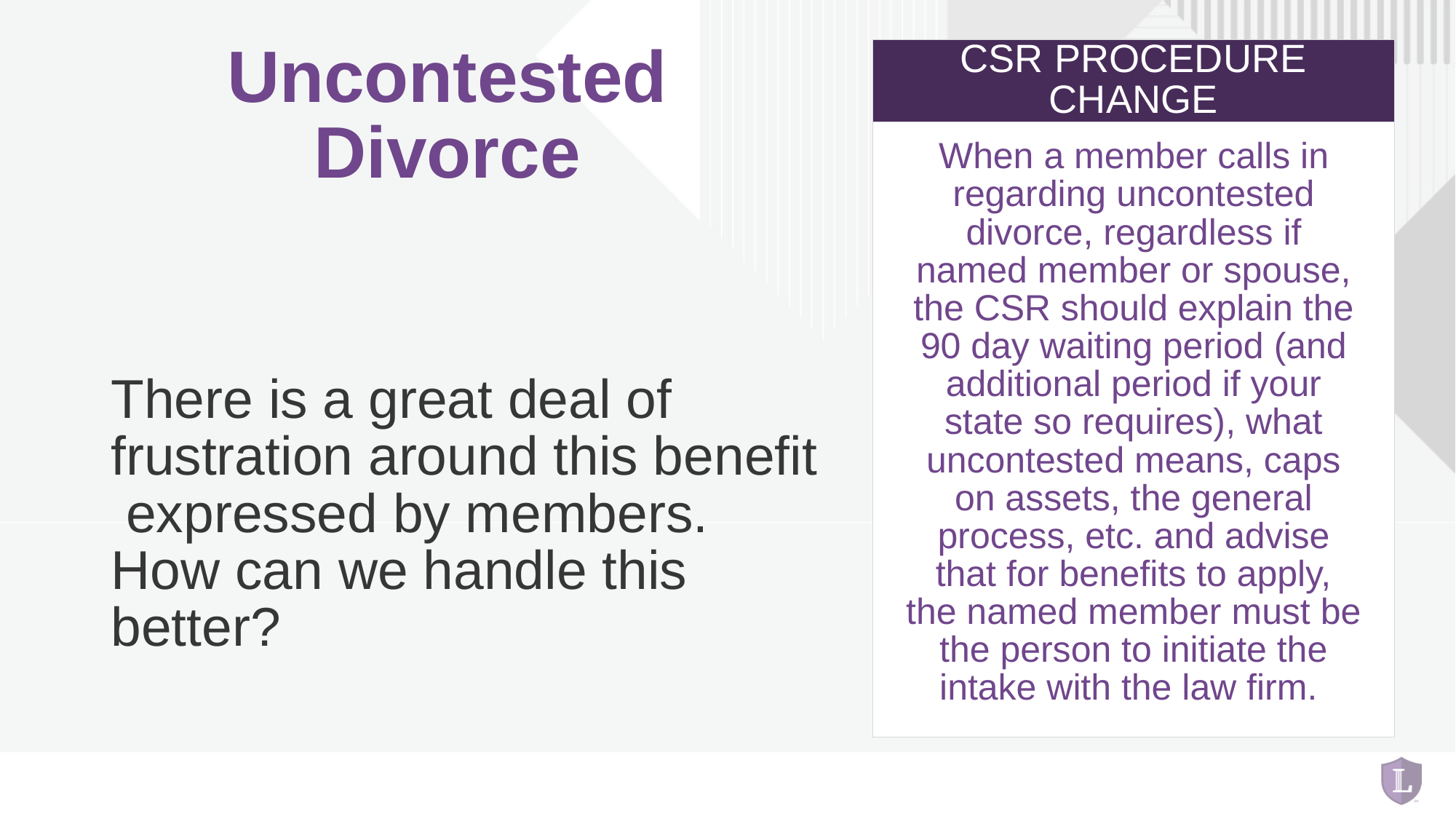

# Uncontested Divorce
CSR Procedure Change
When a member calls in regarding uncontested divorce, regardless if named member or spouse, the CSR should explain the 90 day waiting period (and additional period if your state so requires), what uncontested means, caps on assets, the general process, etc. and advise that for benefits to apply, the named member must be the person to initiate the intake with the law firm.
There is a great deal of frustration around this benefit  expressed by members. How can we handle this better?